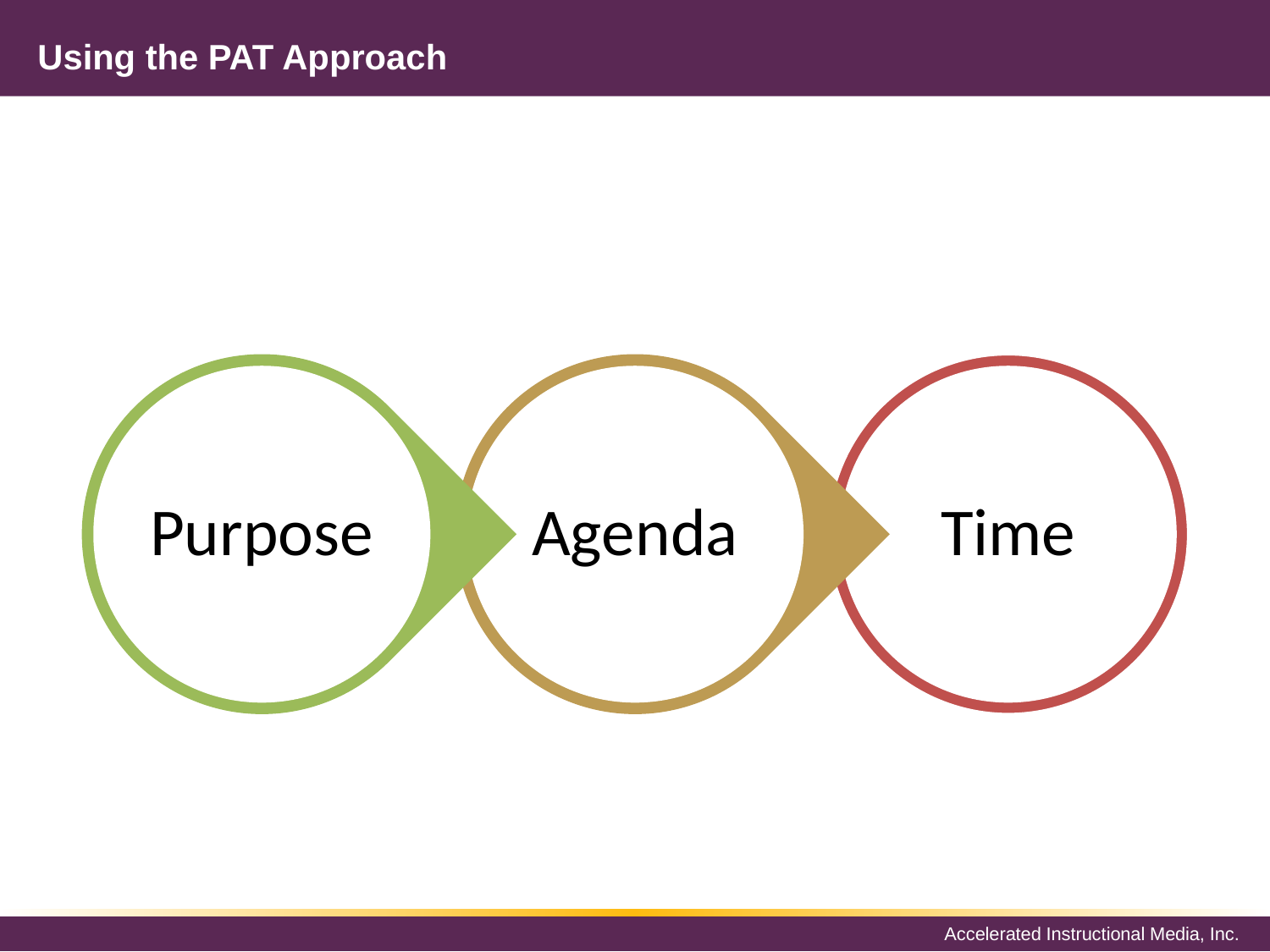

# Using the PAT Approach

Purpose
Agenda
Time